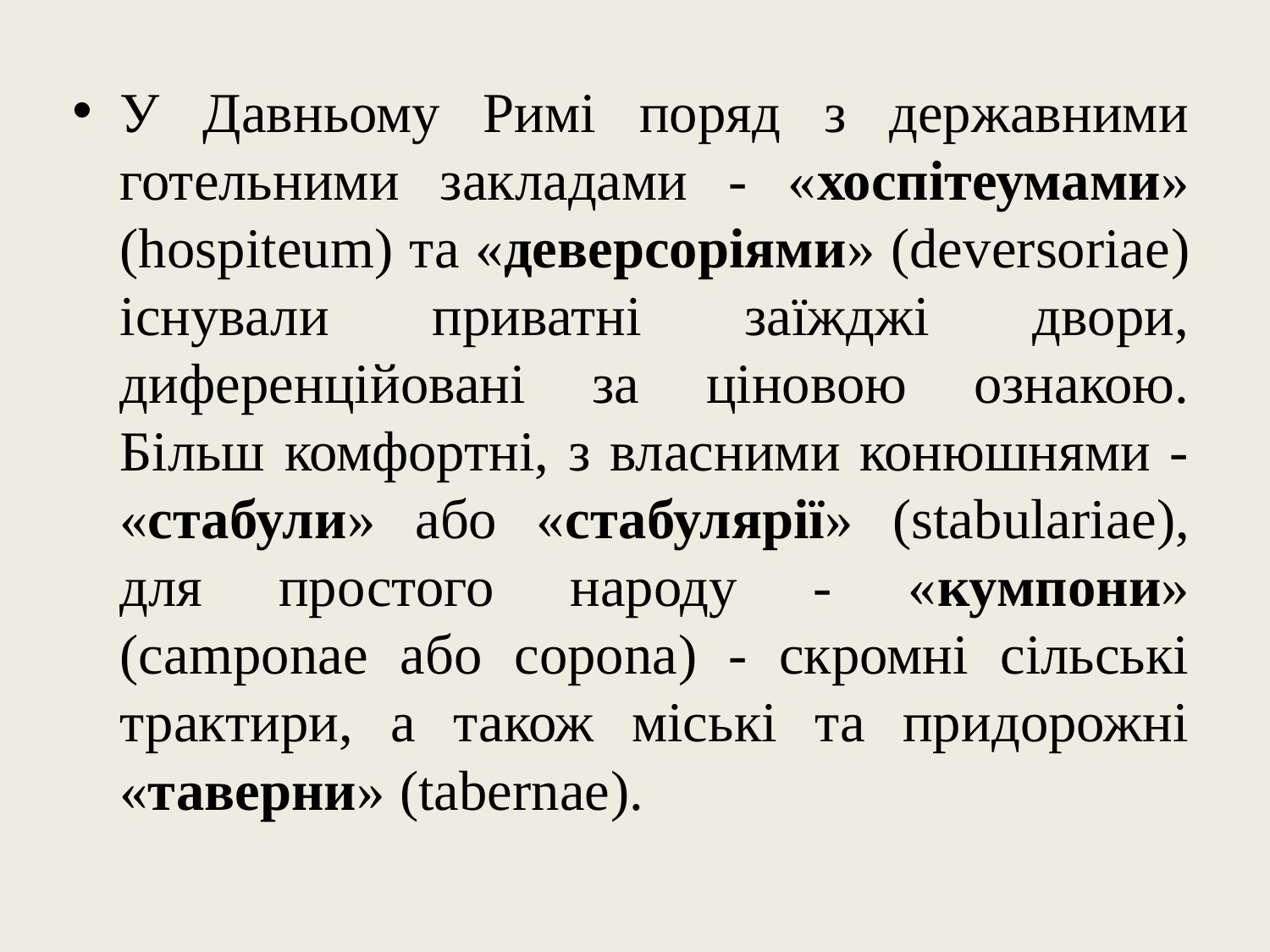

У Давньому Римі поряд з державними готельними закладами - «хоспітеумами» (hospiteum) та «деверсоріями» (deversoriae) існували приватні заїжджі двори, диференційовані за ціновою ознакою. Більш комфортні, з власними конюшнями - «стабули» або «стабулярії» (stabulariae), для простого народу - «кумпони» (camponae або copona) - скромні сільські трактири, а також міські та придорожні «таверни» (tabernae).